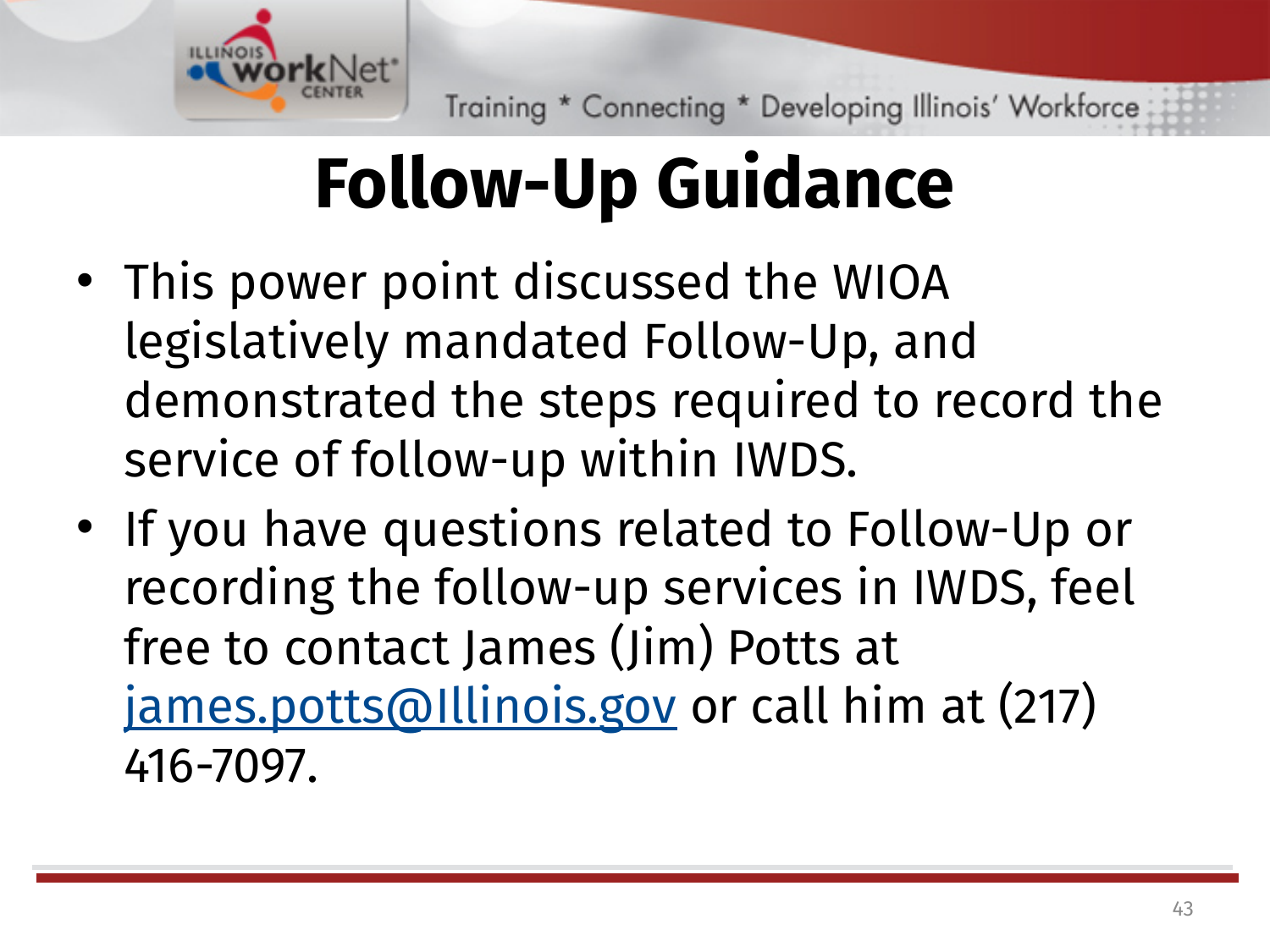

# Follow-Up Guidance
This power point discussed the WIOA legislatively mandated Follow-Up, and demonstrated the steps required to record the service of follow-up within IWDS.
If you have questions related to Follow-Up or recording the follow-up services in IWDS, feel free to contact James (Jim) Potts at   james.potts@Illinois.gov or call him at (217) 416-7097.

43